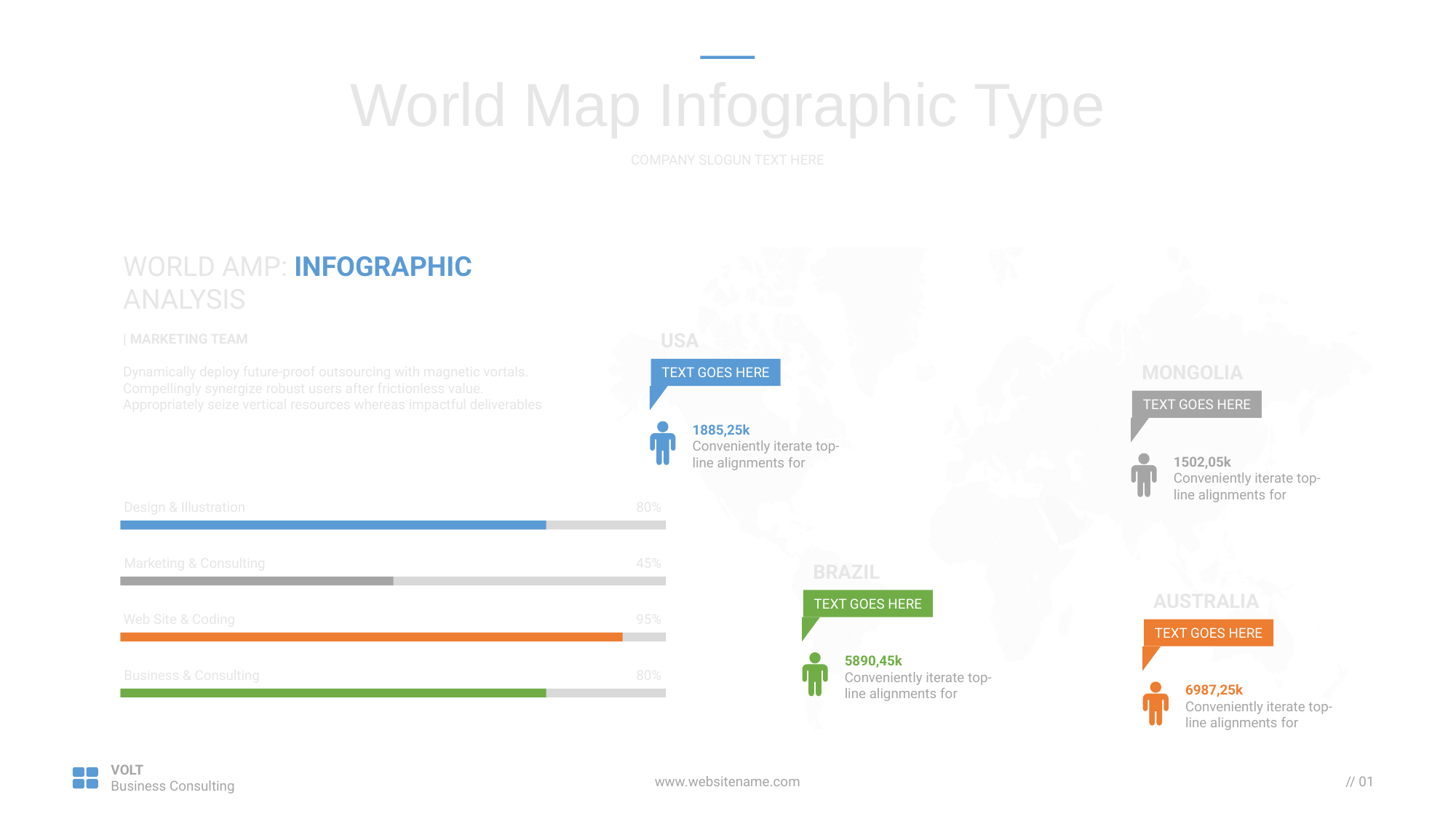

World Map Infographic Type
COMPANY SLOGUN TEXT HERE
WORLD AMP: INFOGRAPHIC
ANALYSIS

| MARKETING TEAM

Dynamically deploy future-proof outsourcing with magnetic vortals. Compellingly synergize robust users after frictionless value. Appropriately seize vertical resources whereas impactful deliverables

USA
MONGOLIA
TEXT GOES HERE

TEXT GOES HERE

1885,25k
Conveniently iterate top-line alignments for

1502,05k
Conveniently iterate top-line alignments for

Design & Illustration
80%

Marketing & Consulting
45%
BRAZIL

AUSTRALIA
TEXT GOES HERE

Web Site & Coding
95%
TEXT GOES HERE

5890,45k
Conveniently iterate top-line alignments for

Business & Consulting
80%
6987,25k
Conveniently iterate top-line alignments for

VOLT
Business Consulting

www.websitename.com
// 01